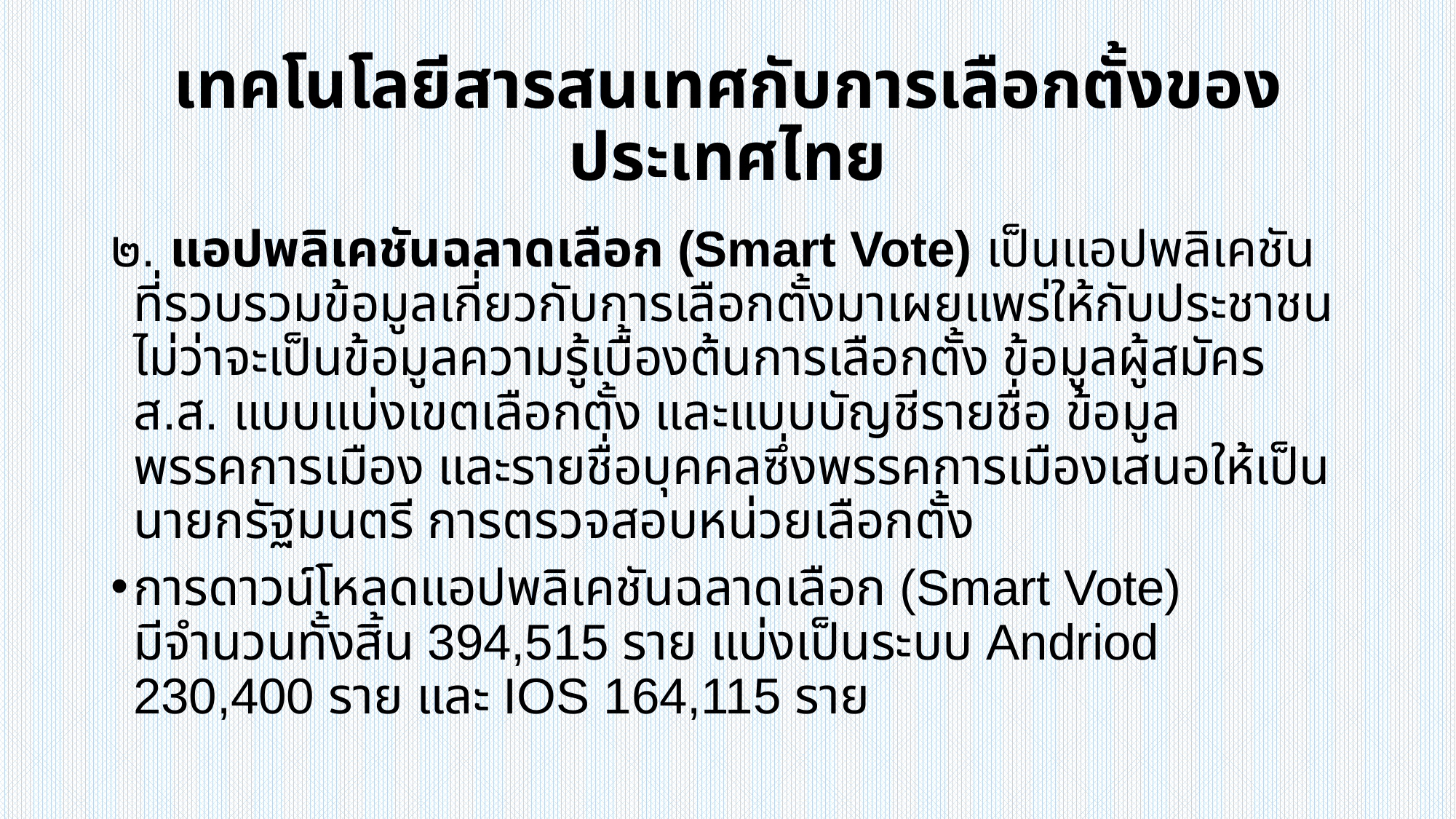

# เทคโนโลยีสารสนเทศกับการเลือกตั้งของประเทศไทย
๒. แอปพลิเคชันฉลาดเลือก (Smart Vote) เป็นแอปพลิเคชันที่รวบรวมข้อมูลเกี่ยวกับการเลือกตั้งมาเผยแพร่ให้กับประชาชน ไม่ว่าจะเป็นข้อมูลความรู้เบื้องต้นการเลือกตั้ง ข้อมูลผู้สมัคร ส.ส. แบบแบ่งเขตเลือกตั้ง และแบบบัญชีรายชื่อ ข้อมูลพรรคการเมือง และรายชื่อบุคคลซึ่งพรรคการเมืองเสนอให้เป็นนายกรัฐมนตรี การตรวจสอบหน่วยเลือกตั้ง
การดาวน์โหลดแอปพลิเคชันฉลาดเลือก (Smart Vote)
มีจำนวนทั้งสิ้น 394,515 ราย แบ่งเป็นระบบ Andriod 230,400 ราย และ IOS 164,115 ราย